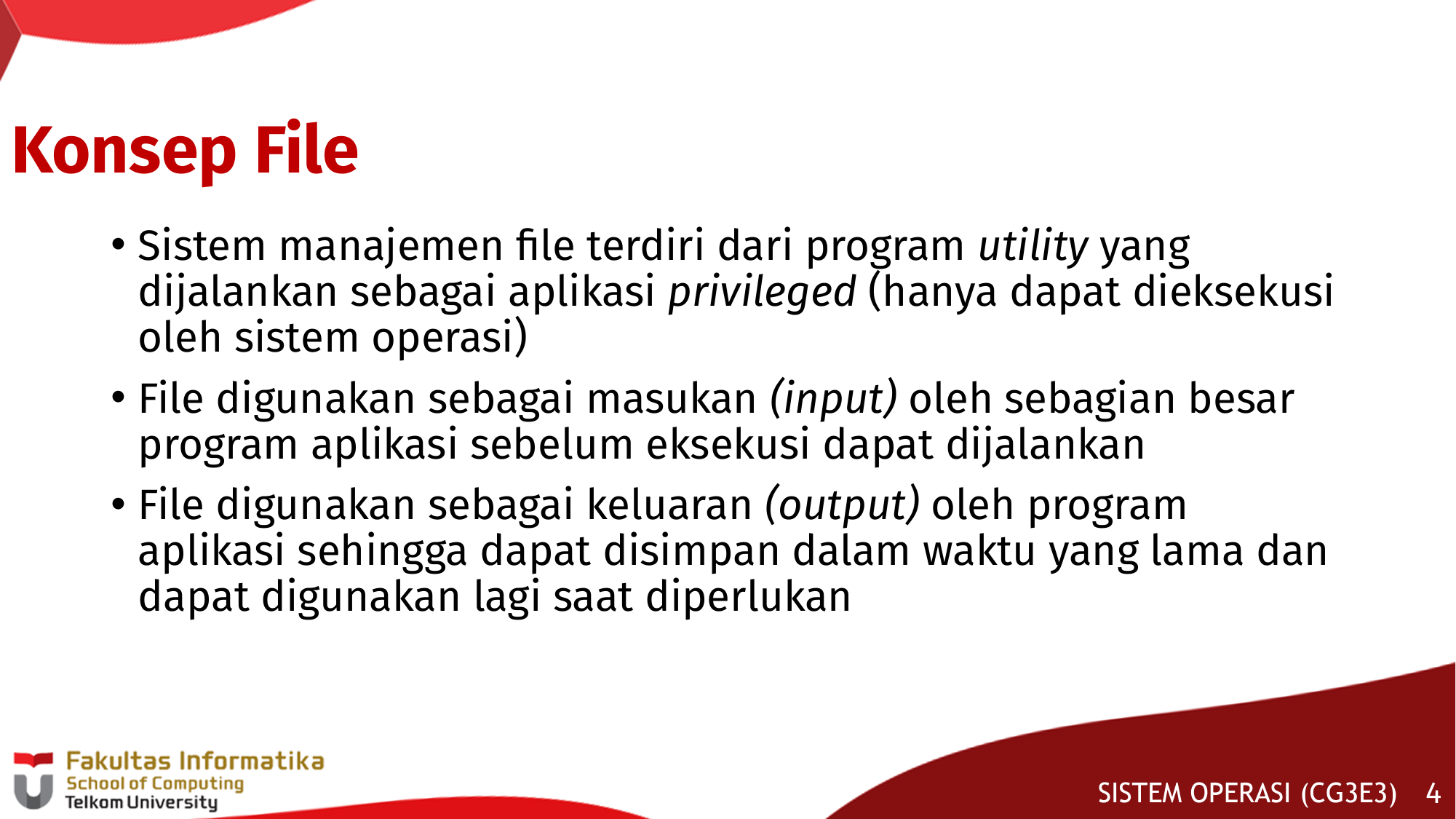

# Konsep File
Sistem manajemen file terdiri dari program utility yang dijalankan sebagai aplikasi privileged (hanya dapat dieksekusi oleh sistem operasi)
File digunakan sebagai masukan (input) oleh sebagian besar program aplikasi sebelum eksekusi dapat dijalankan
File digunakan sebagai keluaran (output) oleh program aplikasi sehingga dapat disimpan dalam waktu yang lama dan dapat digunakan lagi saat diperlukan
4